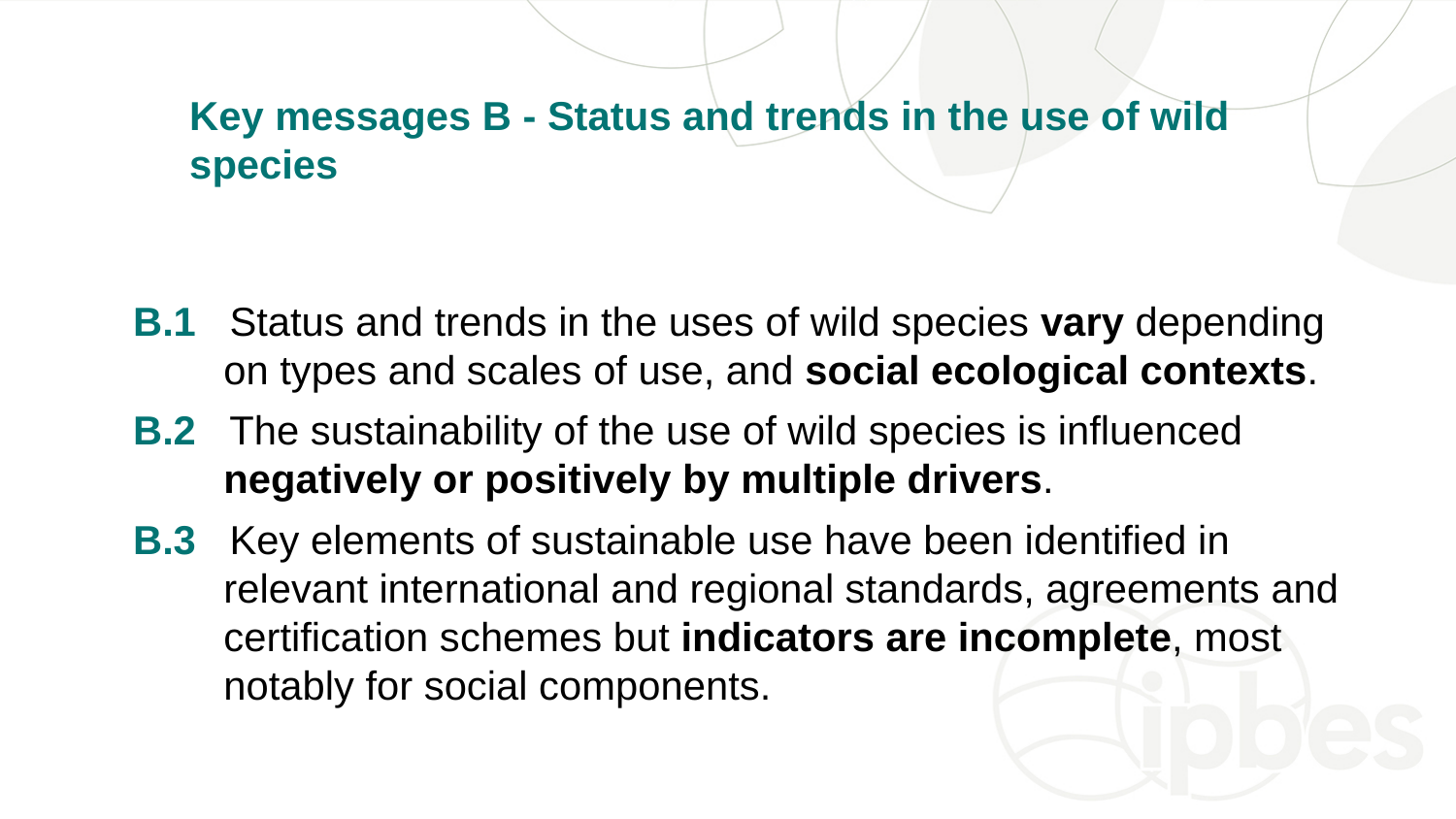

Key messages B - Status and trends in the use of wild species
B.1   Status and trends in the uses of wild species vary depending on types and scales of use, and social ecological contexts.
B.2   The sustainability of the use of wild species is influenced negatively or positively by multiple drivers.
B.3   Key elements of sustainable use have been identified in relevant international and regional standards, agreements and certification schemes but indicators are incomplete, most notably for social components.